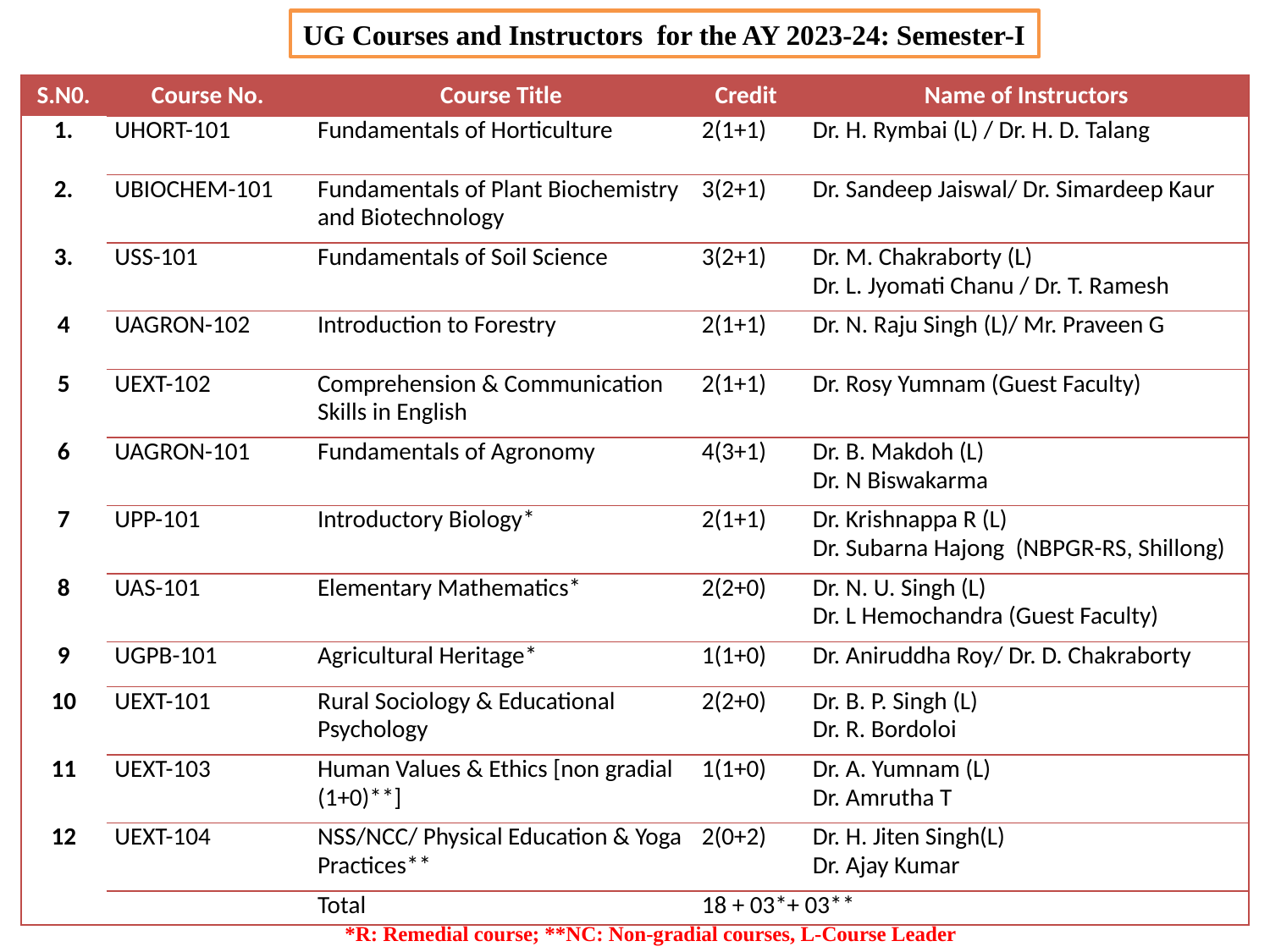

UG Courses and Instructors  for the AY 2023-24: Semester-I
| S.N0. | Course No. | Course Title | Credit | Name of Instructors |
| --- | --- | --- | --- | --- |
| 1. | UHORT-101 | Fundamentals of Horticulture | 2(1+1) | Dr. H. Rymbai (L) / Dr. H. D. Talang |
| 2. | UBIOCHEM-101 | Fundamentals of Plant Biochemistry and Biotechnology | 3(2+1) | Dr. Sandeep Jaiswal/ Dr. Simardeep Kaur |
| 3. | USS-101 | Fundamentals of Soil Science | 3(2+1) | Dr. M. Chakraborty (L) Dr. L. Jyomati Chanu / Dr. T. Ramesh |
| 4 | UAGRON-102 | Introduction to Forestry | 2(1+1) | Dr. N. Raju Singh (L)/ Mr. Praveen G |
| 5 | UEXT-102 | Comprehension & Communication Skills in English | 2(1+1) | Dr. Rosy Yumnam (Guest Faculty) |
| 6 | UAGRON-101 | Fundamentals of Agronomy | 4(3+1) | Dr. B. Makdoh (L) Dr. N Biswakarma |
| 7 | UPP-101 | Introductory Biology\* | 2(1+1) | Dr. Krishnappa R (L) Dr. Subarna Hajong (NBPGR-RS, Shillong) |
| 8 | UAS-101 | Elementary Mathematics\* | 2(2+0) | Dr. N. U. Singh (L) Dr. L Hemochandra (Guest Faculty) |
| 9 | UGPB-101 | Agricultural Heritage\* | 1(1+0) | Dr. Aniruddha Roy/ Dr. D. Chakraborty |
| 10 | UEXT-101 | Rural Sociology & Educational Psychology | 2(2+0) | Dr. B. P. Singh (L) Dr. R. Bordoloi |
| 11 | UEXT-103 | Human Values & Ethics [non gradial (1+0)\*\*] | 1(1+0) | Dr. A. Yumnam (L) Dr. Amrutha T |
| 12 | UEXT-104 | NSS/NCC/ Physical Education & Yoga Practices\*\* | 2(0+2) | Dr. H. Jiten Singh(L) Dr. Ajay Kumar |
|  |  | Total | 18 + 03\*+ 03\*\* |  |
*R: Remedial course; **NC: Non-gradial courses, L-Course Leader